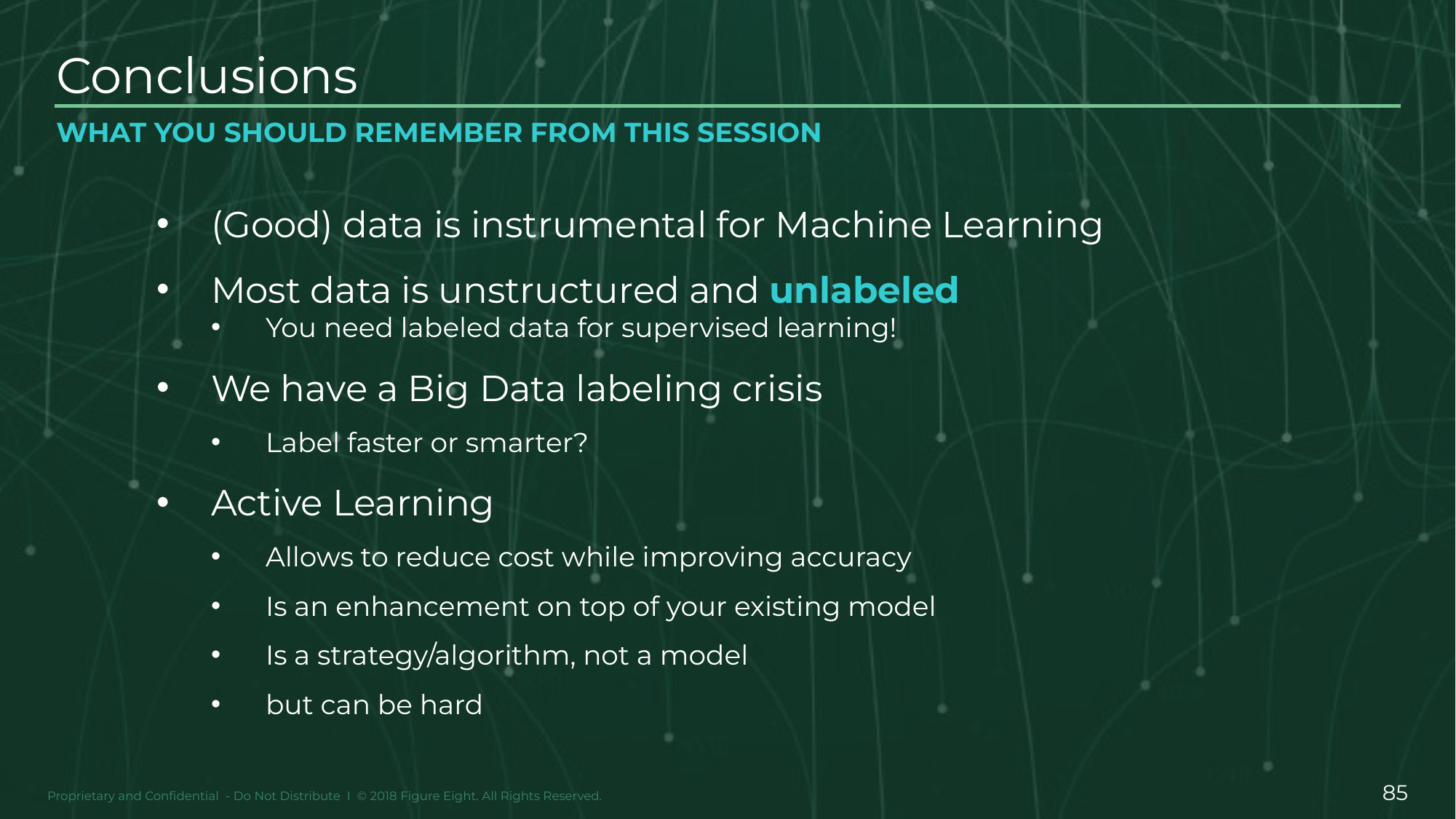

# Conclusions
WHAT YOU SHOULD REMEMBER FROM THIS SESSION
(Good) data is instrumental for Machine Learning
Most data is unstructured and unlabeled
You need labeled data for supervised learning!
We have a Big Data labeling crisis
Label faster or smarter?
Active Learning
Allows to reduce cost while improving accuracy
Is an enhancement on top of your existing model
Is a strategy/algorithm, not a model
but can be hard
85
Proprietary and Confidential  - Do Not Distribute  I  © 2018 Figure Eight. All Rights Reserved.